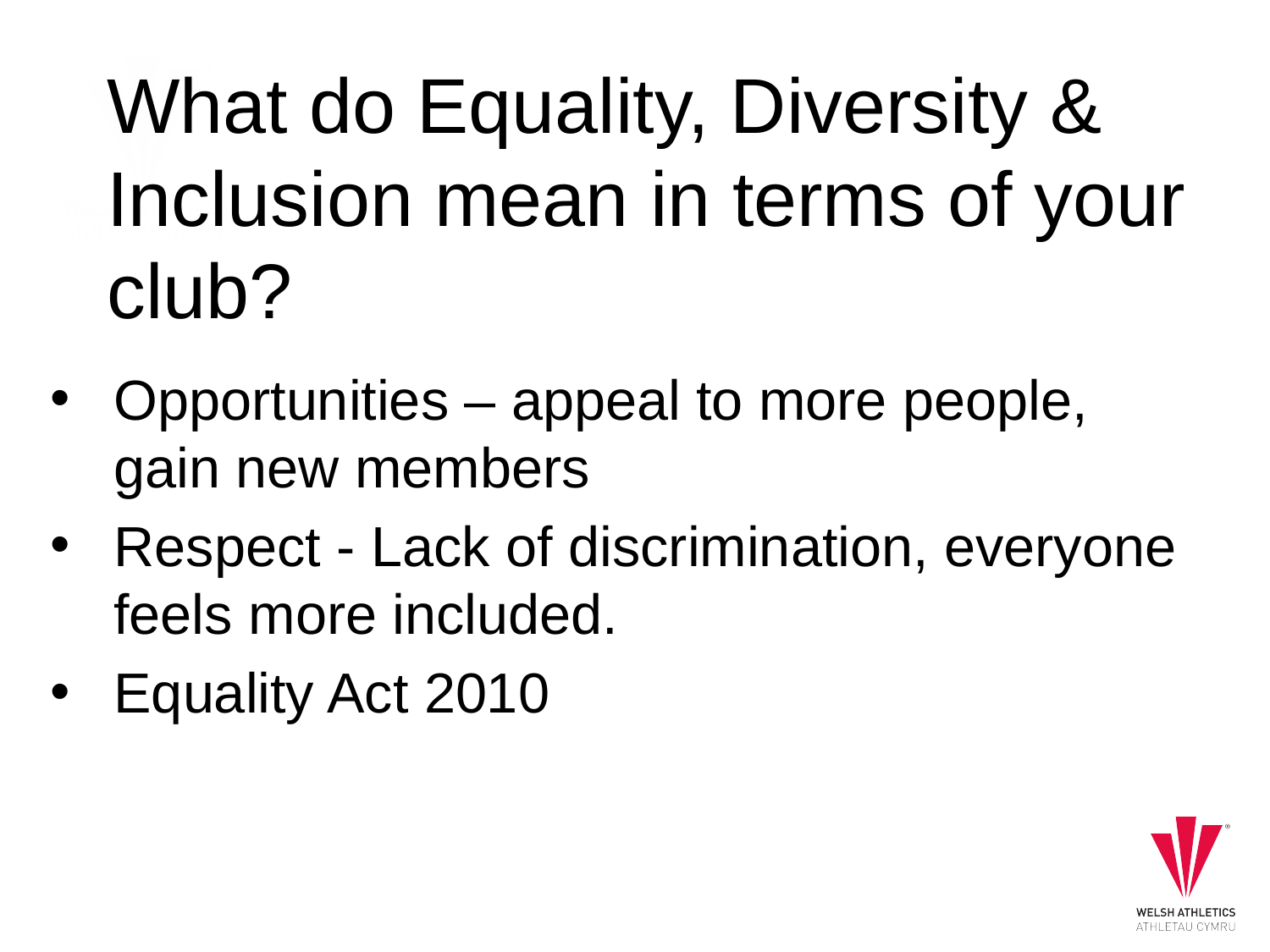

What do Equality, Diversity & Inclusion mean in terms of your club?
Opportunities – appeal to more people, gain new members
Respect - Lack of discrimination, everyone feels more included.
Equality Act 2010